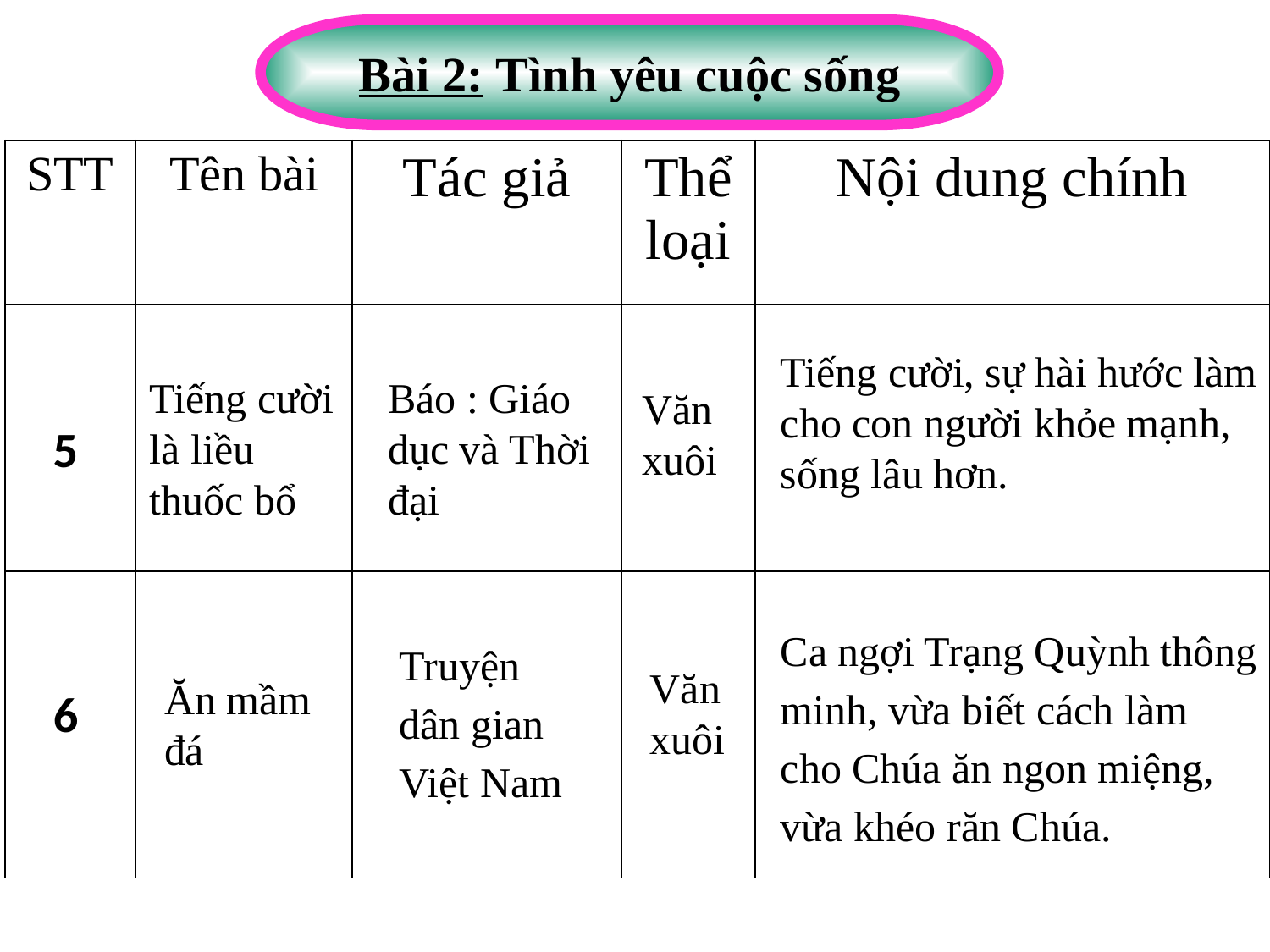

Bài 2: Tình yêu cuộc sống
| STT | Tên bài | Tác giả | Thể loại | Nội dung chính |
| --- | --- | --- | --- | --- |
|  |  |  |  |  |
|  |  |  |  |  |
Tiếng cười, sự hài hước làm cho con người khỏe mạnh, sống lâu hơn.
Tiếng cười là liều thuốc bổ
Báo : Giáo dục và Thời đại
Văn xuôi
5

Ca ngợi Trạng Quỳnh thông minh, vừa biết cách làm cho Chúa ăn ngon miệng, vừa khéo răn Chúa.
Truyện dân gian Việt Nam
Văn xuôi
Ăn mầm đá
6